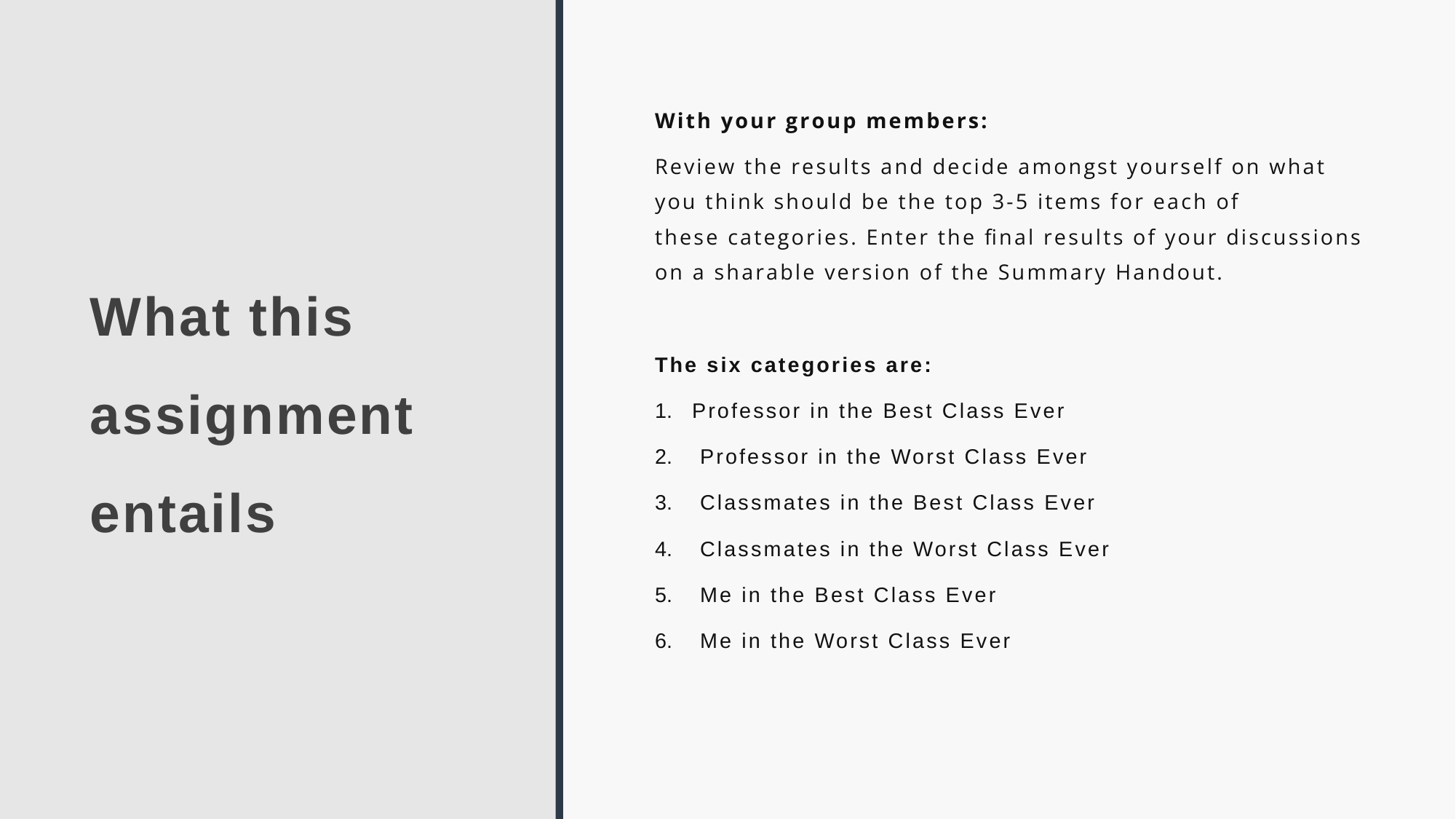

# What this assignment entails
With your group members:
Review the results and decide amongst yourself on what you think should be the top 3-5 items for each of these categories. Enter the final results of your discussions on a sharable version of the Summary Handout.

The six categories are:
Professor in the Best Class Ever
 Professor in the Worst Class Ever
 Classmates in the Best Class Ever
 Classmates in the Worst Class Ever
 Me in the Best Class Ever
 Me in the Worst Class Ever